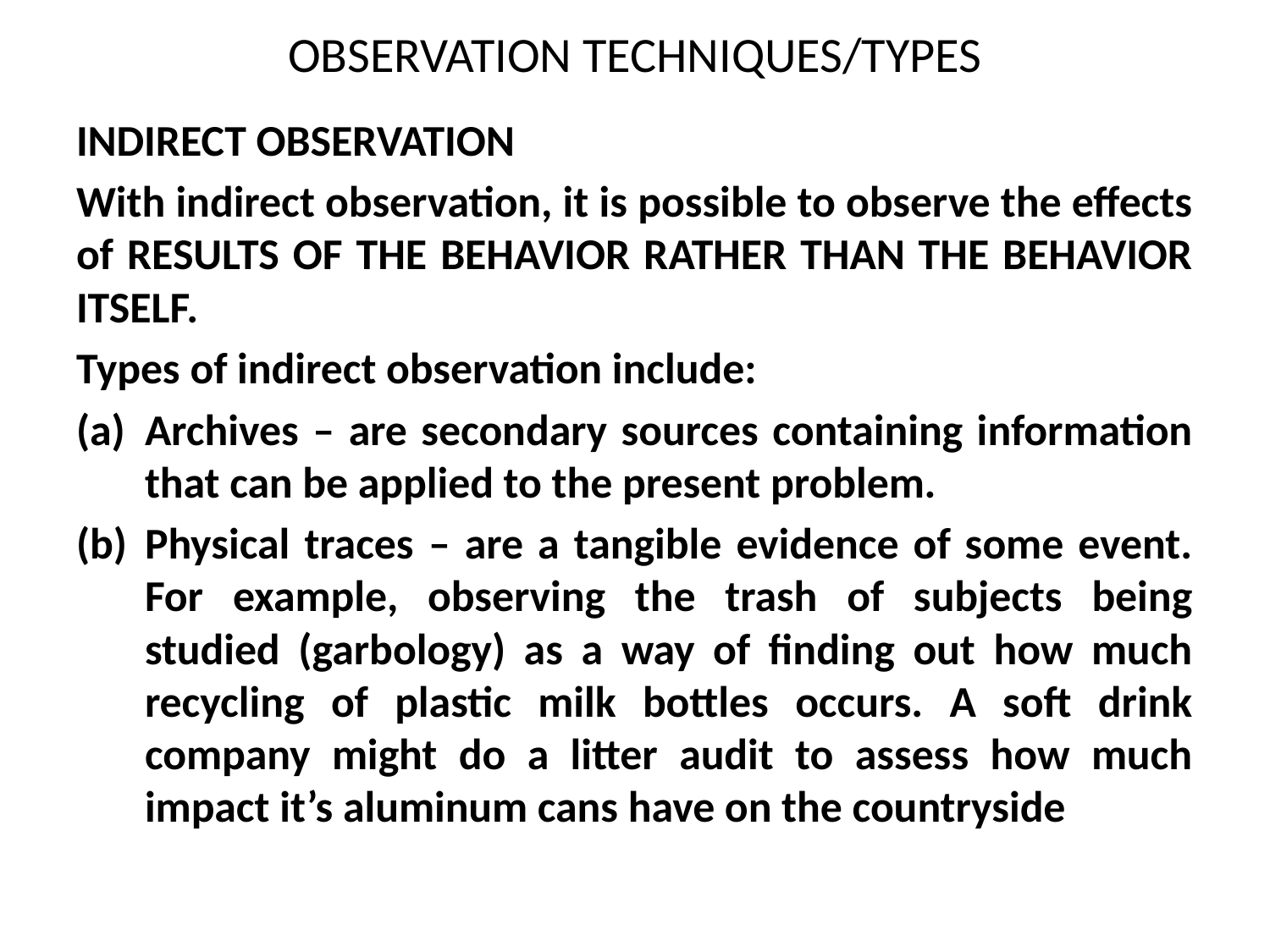

# OBSERVATION TECHNIQUES/TYPES
INDIRECT OBSERVATION
With indirect observation, it is possible to observe the effects of RESULTS OF THE BEHAVIOR RATHER THAN THE BEHAVIOR ITSELF.
Types of indirect observation include:
Archives – are secondary sources containing information that can be applied to the present problem.
Physical traces – are a tangible evidence of some event. For example, observing the trash of subjects being studied (garbology) as a way of finding out how much recycling of plastic milk bottles occurs. A soft drink company might do a litter audit to assess how much impact it’s aluminum cans have on the countryside